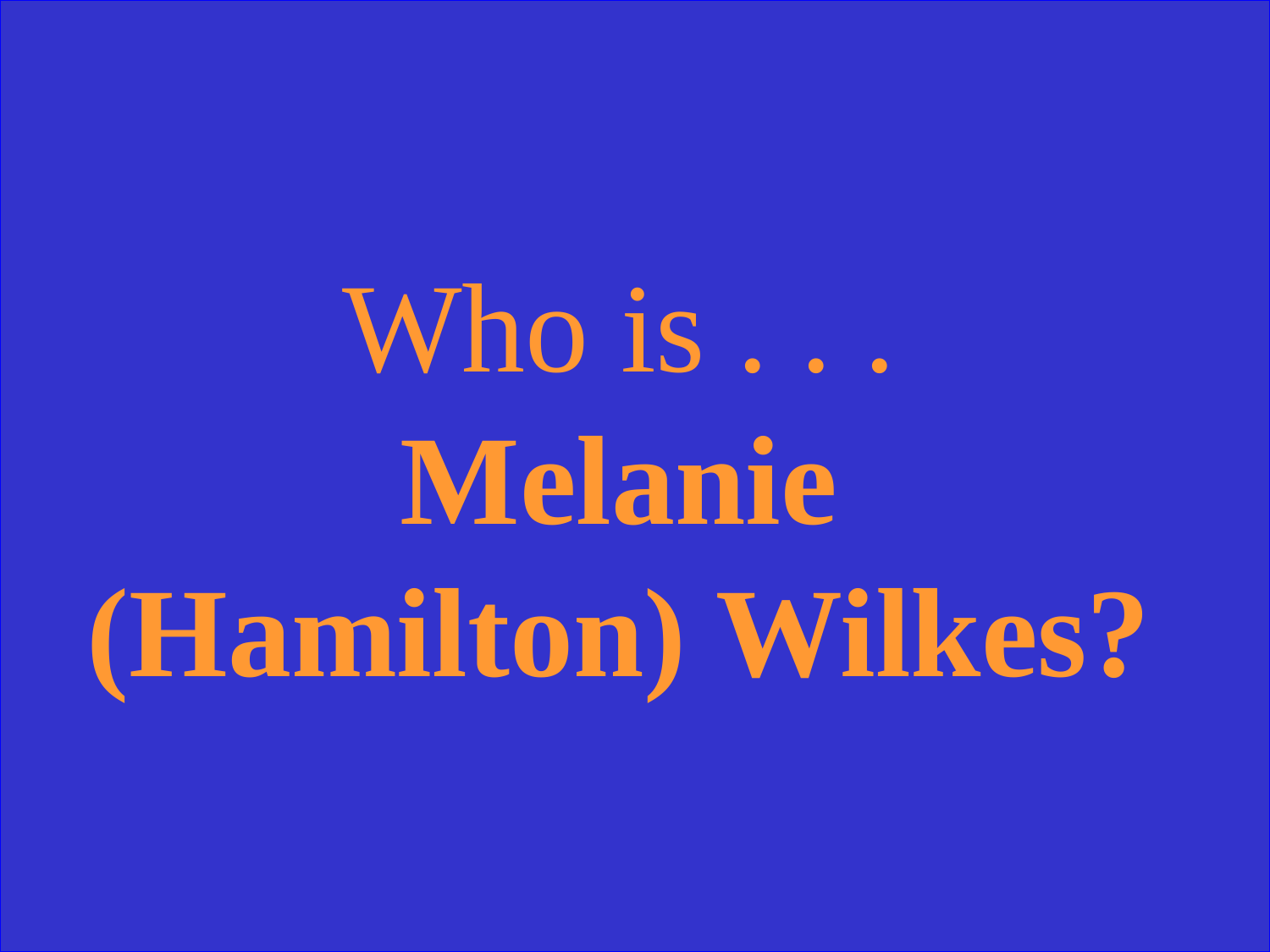

Who is . . .
Melanie (Hamilton) Wilkes?